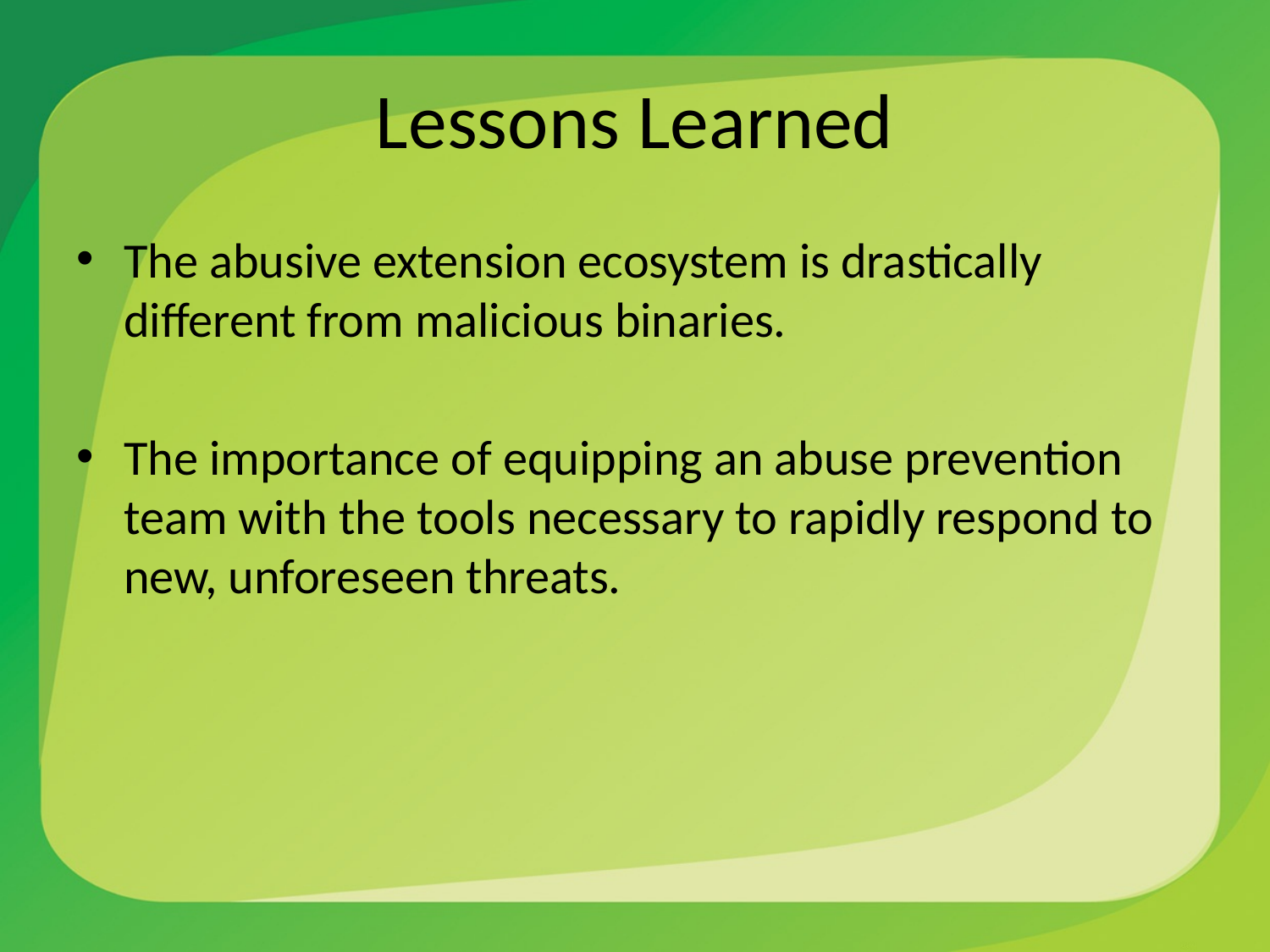

# Lessons Learned
The abusive extension ecosystem is drastically different from malicious binaries.

The importance of equipping an abuse prevention team with the tools necessary to rapidly respond to new, unforeseen threats.